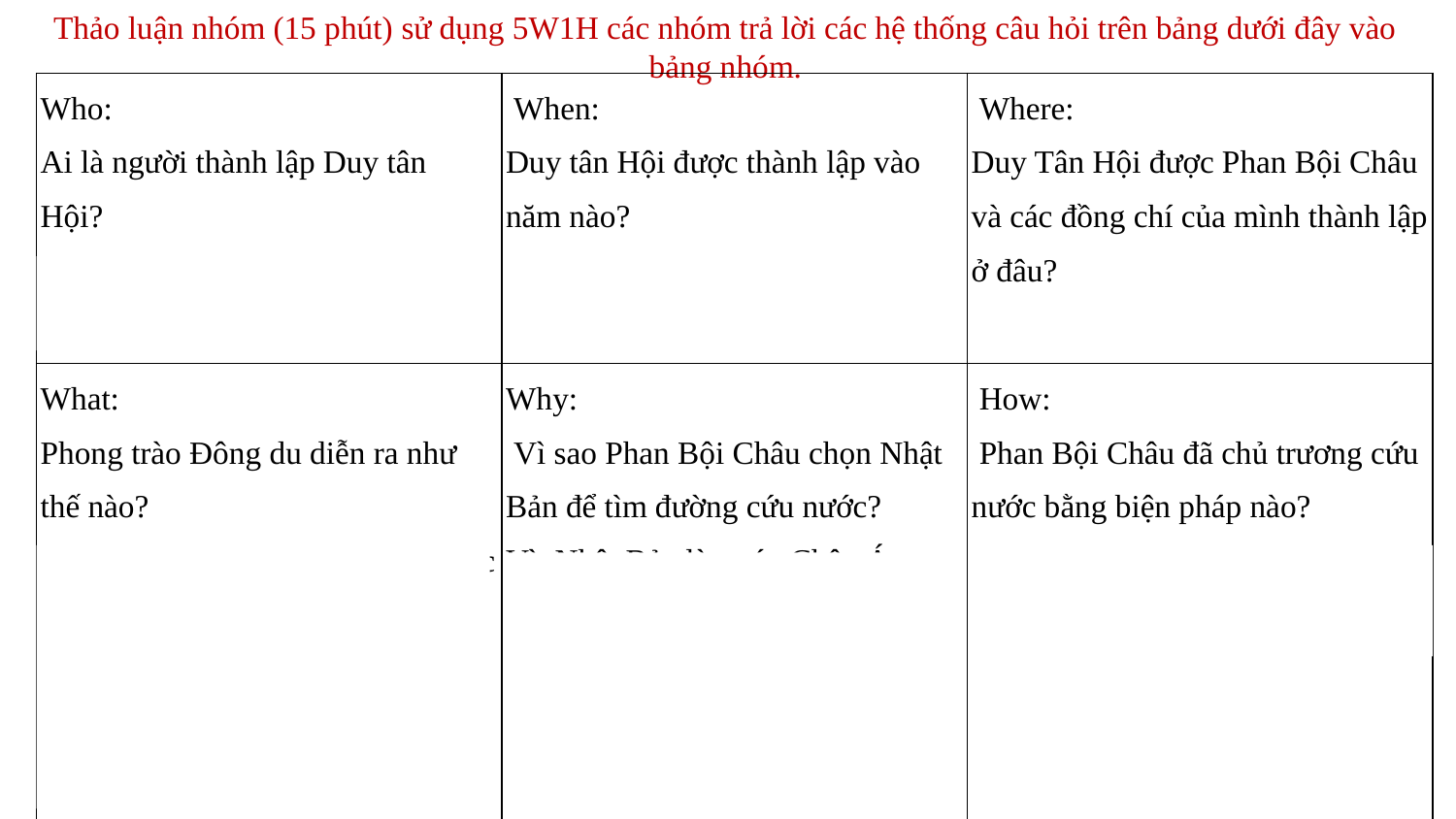

Thảo luận nhóm (15 phút) sử dụng 5W1H các nhóm trả lời các hệ thống câu hỏi trên bảng dưới đây vào bảng nhóm.
| Who: Ai là người thành lập Duy tân Hội? Phan Bội Châu và các đồng chí của mình. | When: Duy tân Hội được thành lập vào năm nào? Tháng 5/1904. | Where: Duy Tân Hội được Phan Bội Châu và các đồng chí của mình thành lập ở đâu? Tại Quảng Nam. |
| --- | --- | --- |
| What: Phong trào Đông du diễn ra như thế nào? – Tháng 2/1905, sang Nhật tổ chức phong trào Đông du. Tháng 3/1909, ông bị trục xuất khỏi Nhật Bản, phong trào Đông du tan rã. | Why: Vì sao Phan Bội Châu chọn Nhật Bản để tìm đường cứu nước? Vì: Nhật Bản là nước Châu Á, cùng màu da, cùng văn hóa phương Đông và Nhật Bản là một nước giàu mạnh, đánh thắng đế quốc Nga. | How: Phan Bội Châu đã chủ trương cứu nước bằng biện pháp nào? Phan Bội Châu cứu nước bằng con đường bạo động vũ trang. |